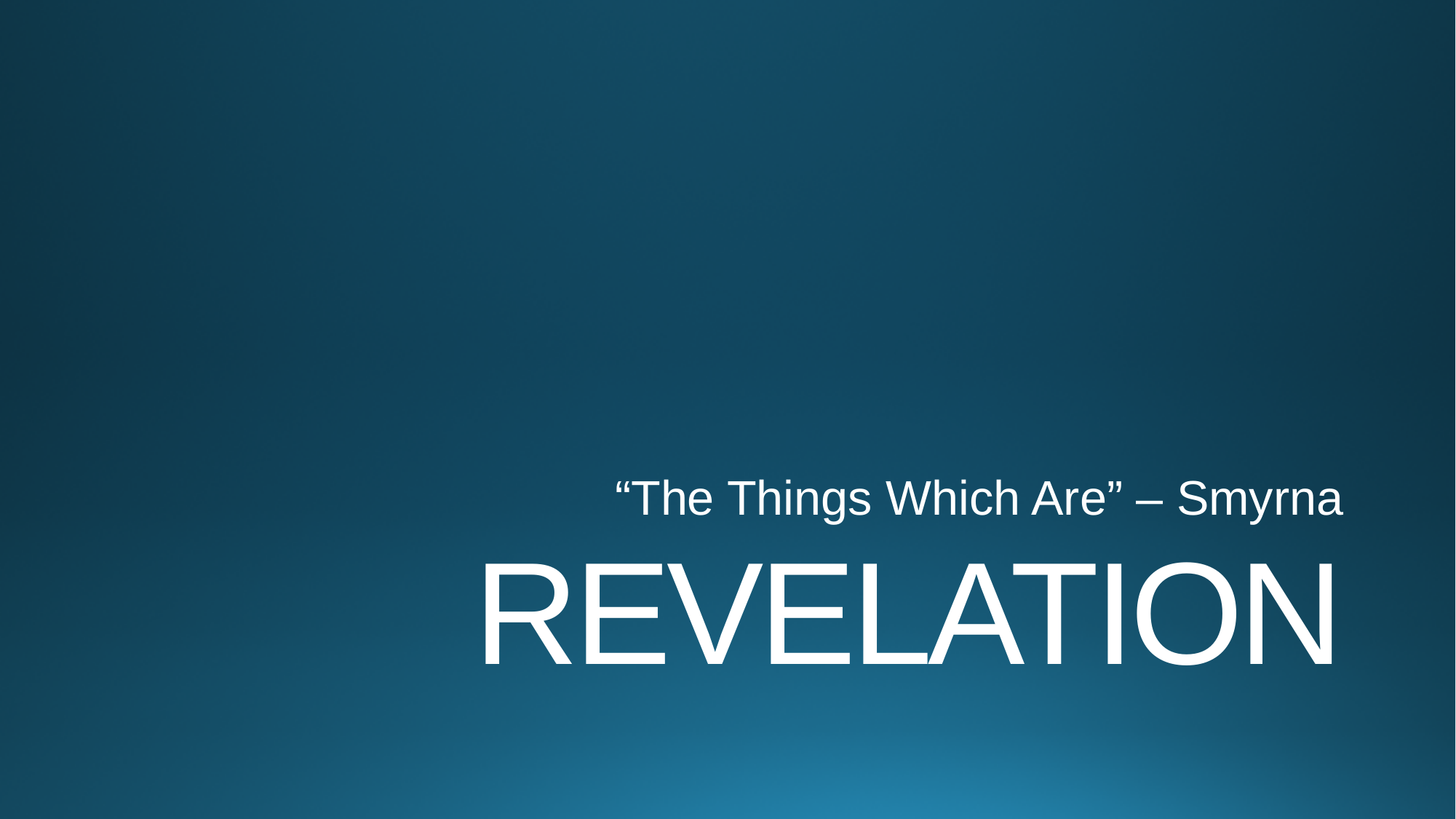

“The Things Which Are” – Smyrna
# REVELATION